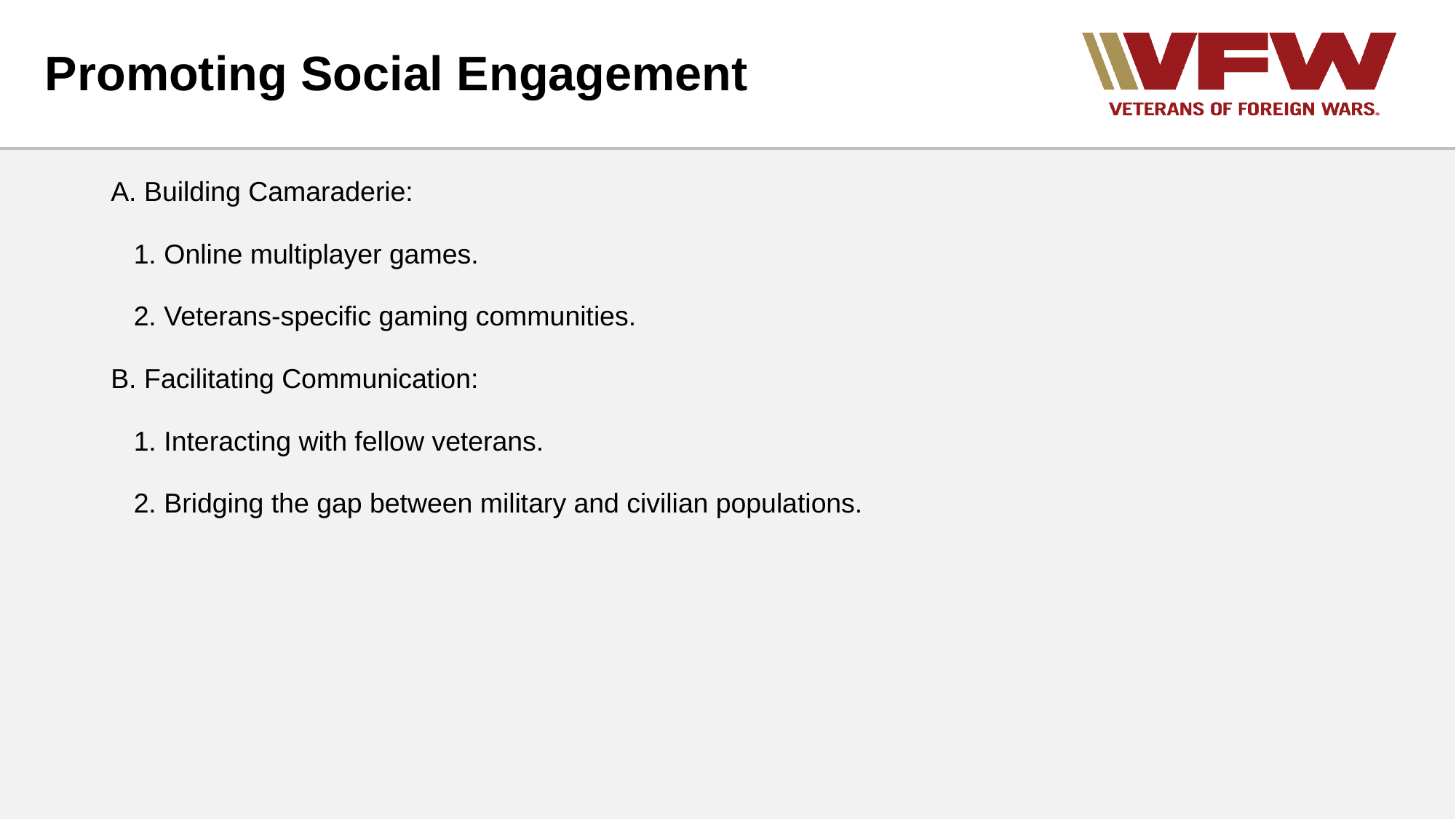

# Promoting Social Engagement
A. Building Camaraderie:
   1. Online multiplayer games.
   2. Veterans-specific gaming communities.
B. Facilitating Communication:
   1. Interacting with fellow veterans.
   2. Bridging the gap between military and civilian populations.